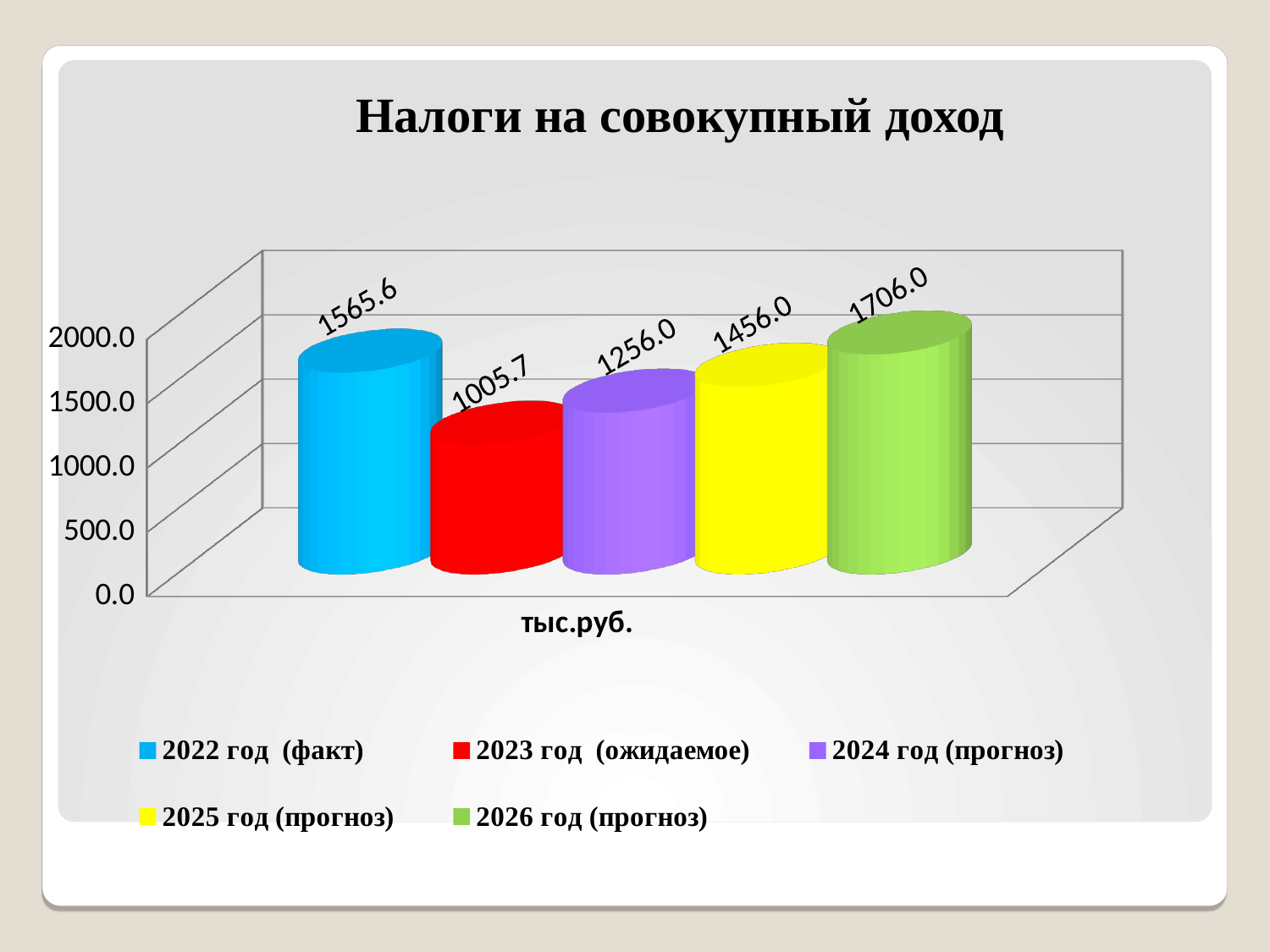

# Налоги на совокупный доход

[unsupported chart]